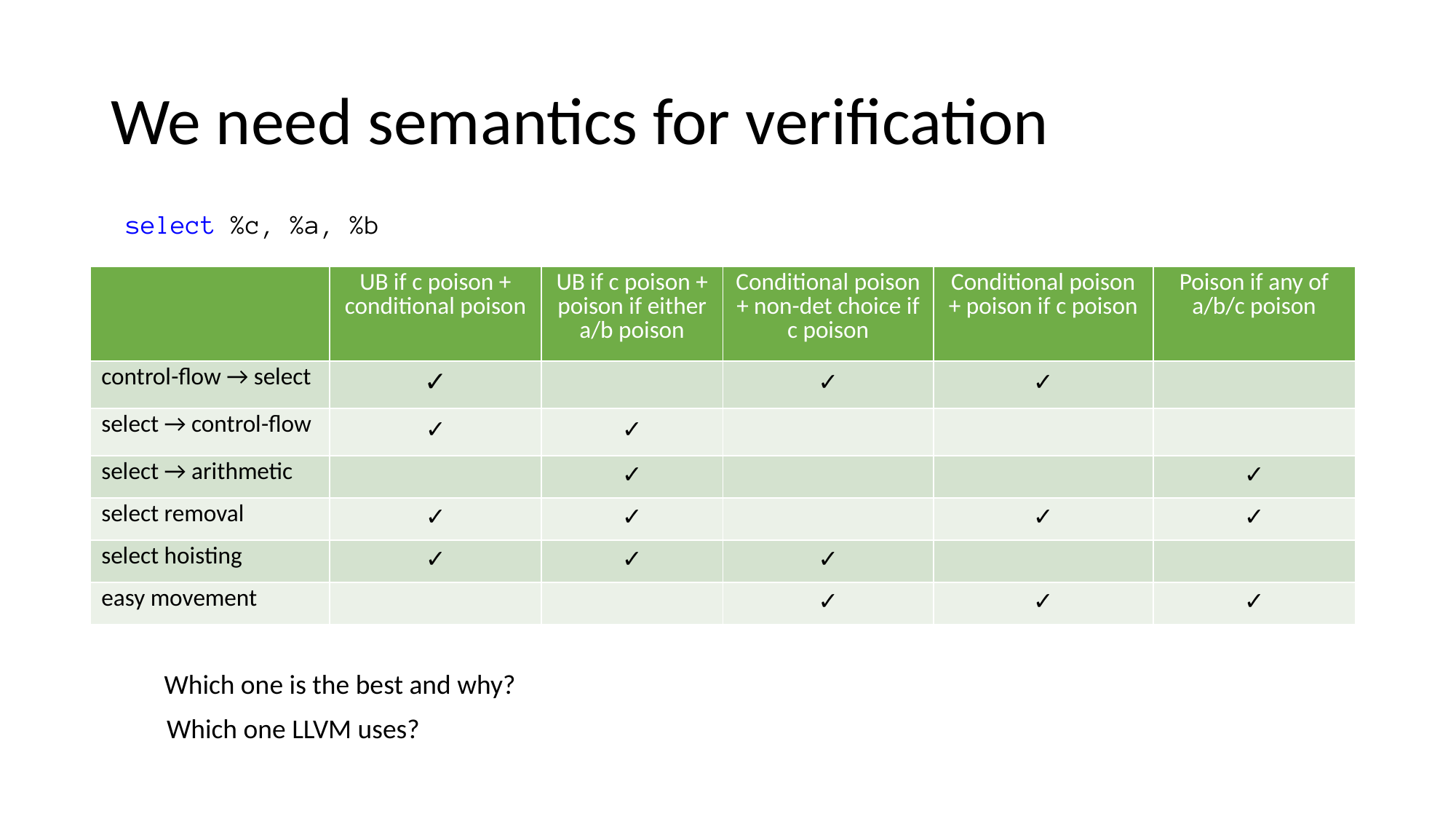

# We need semantics for verification
select %c, %a, %b
|  | UB if c poison + conditional poison | UB if c poison + poison if either a/b poison | Conditional poison + non-det choice if c poison | Conditional poison + poison if c poison | Poison if any of a/b/c poison |
| --- | --- | --- | --- | --- | --- |
| control-flow → select | ✓ |  | ✓ | ✓ |  |
| select → control-flow | ✓ | ✓ |  |  |  |
| select → arithmetic |  | ✓ |  |  | ✓ |
| select removal | ✓ | ✓ |  | ✓ | ✓ |
| select hoisting | ✓ | ✓ | ✓ |  |  |
| easy movement |  |  | ✓ | ✓ | ✓ |
Which one is the best and why?
Which one LLVM uses?